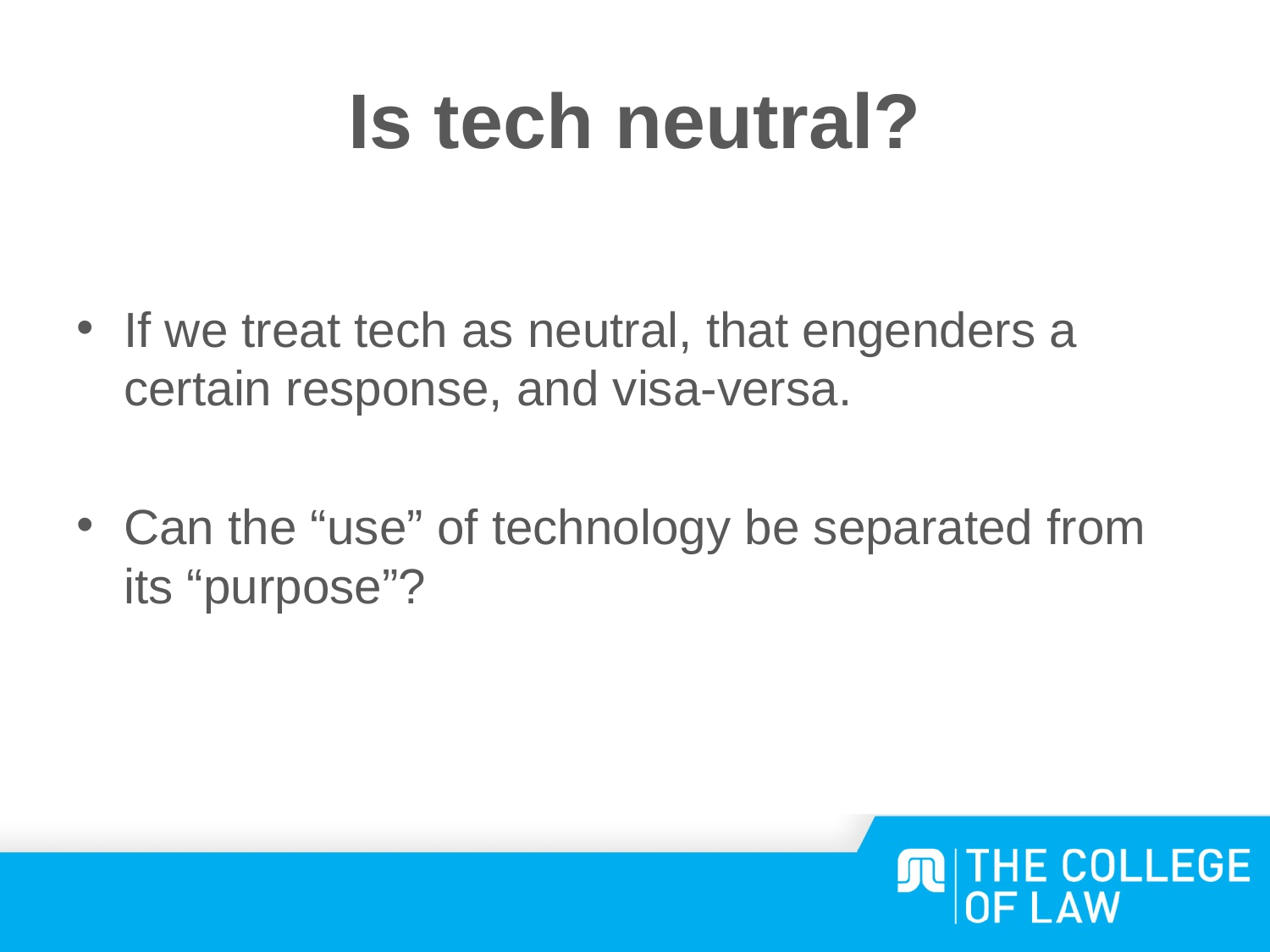

# Is tech neutral?

If we treat tech as neutral, that engenders a certain response, and visa-versa.

Can the “use” of technology be separated from its “purpose”?